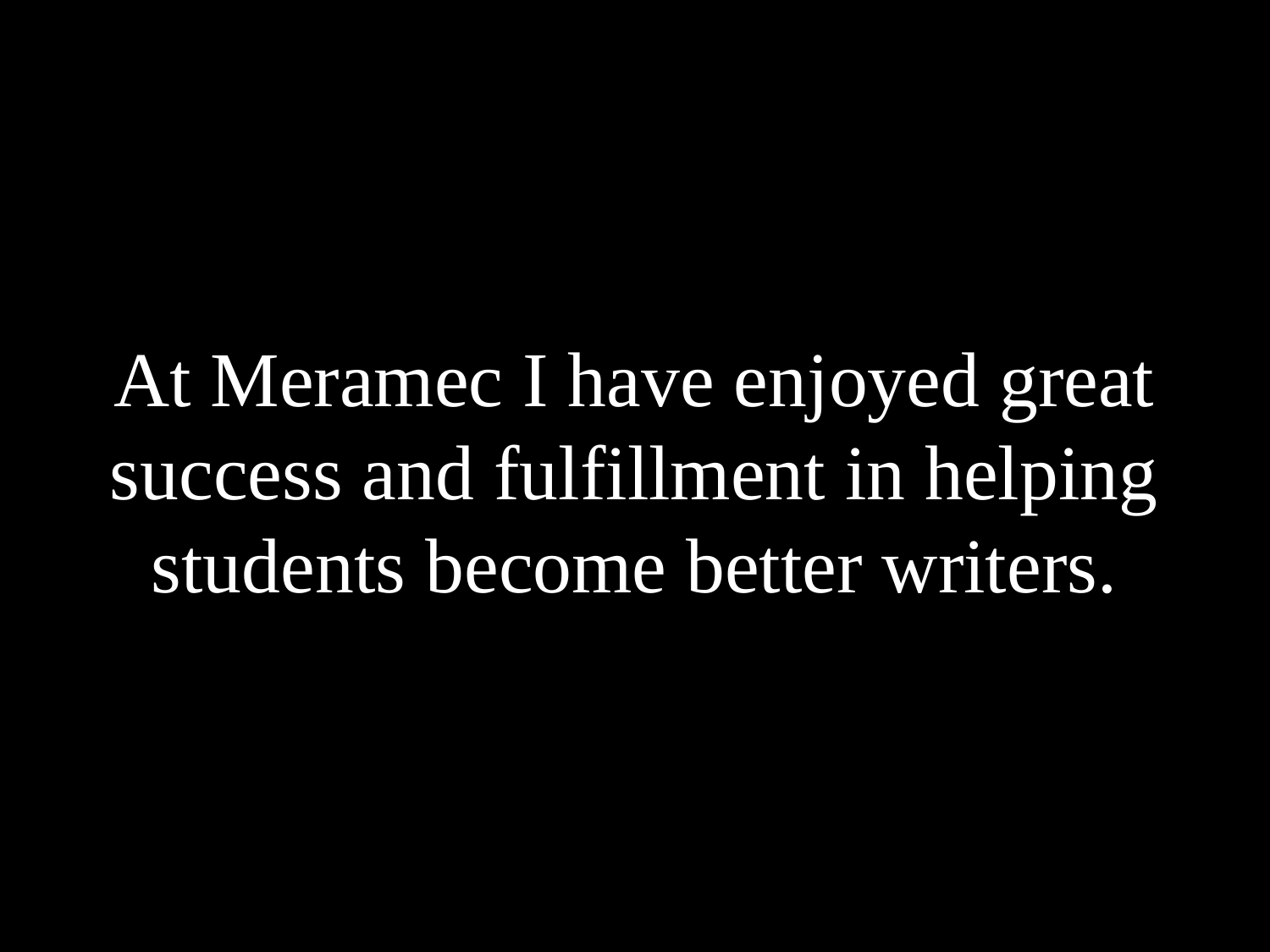

# At Meramec I have enjoyed great success and fulfillment in helping students become better writers.